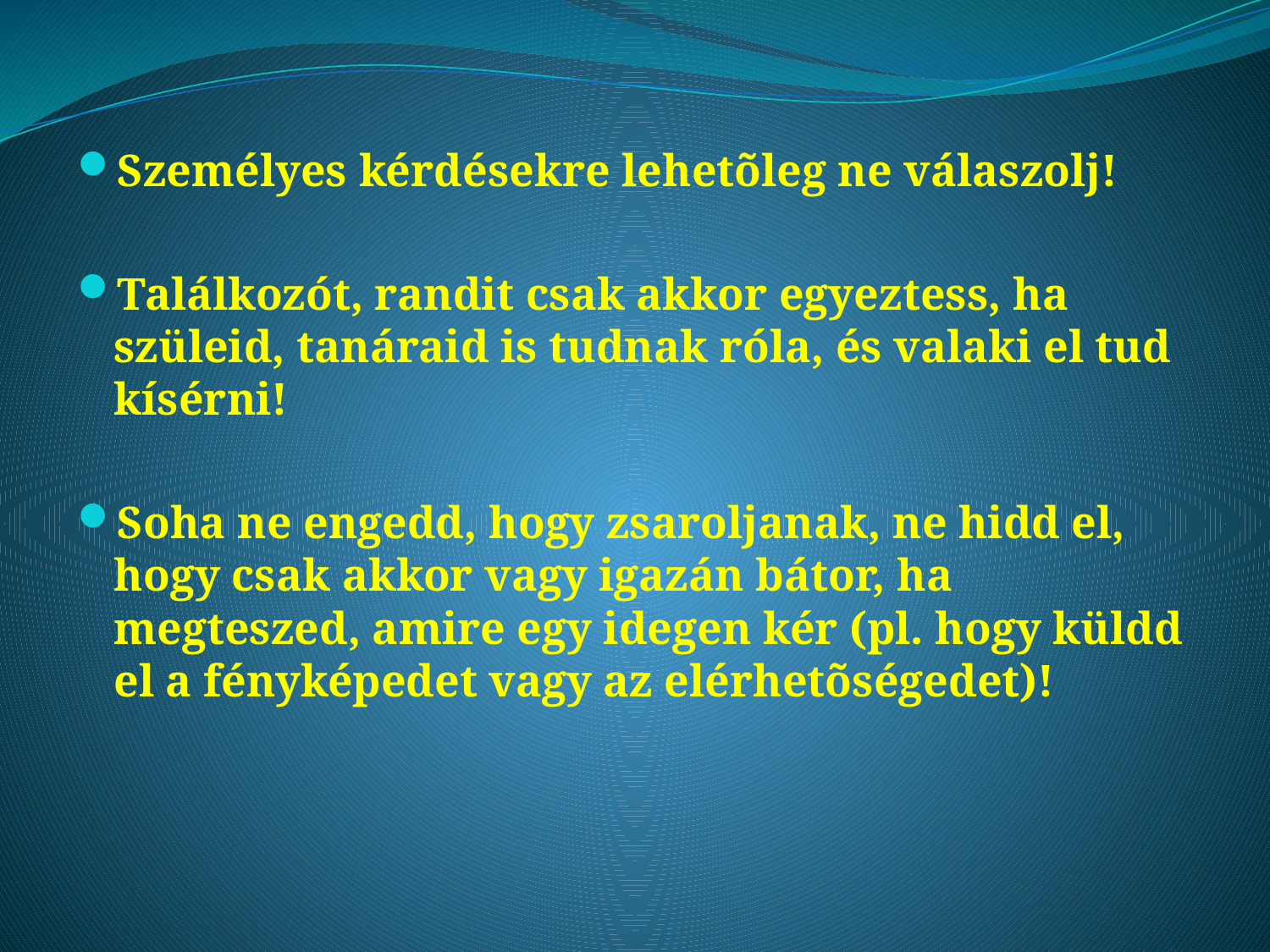

Személyes kérdésekre lehetõleg ne válaszolj!

Találkozót, randit csak akkor egyeztess, ha szüleid, tanáraid is tudnak róla, és valaki el tud kísérni!

Soha ne engedd, hogy zsaroljanak, ne hidd el, hogy csak akkor vagy igazán bátor, ha megteszed, amire egy idegen kér (pl. hogy küldd el a fényképedet vagy az elérhetõségedet)!